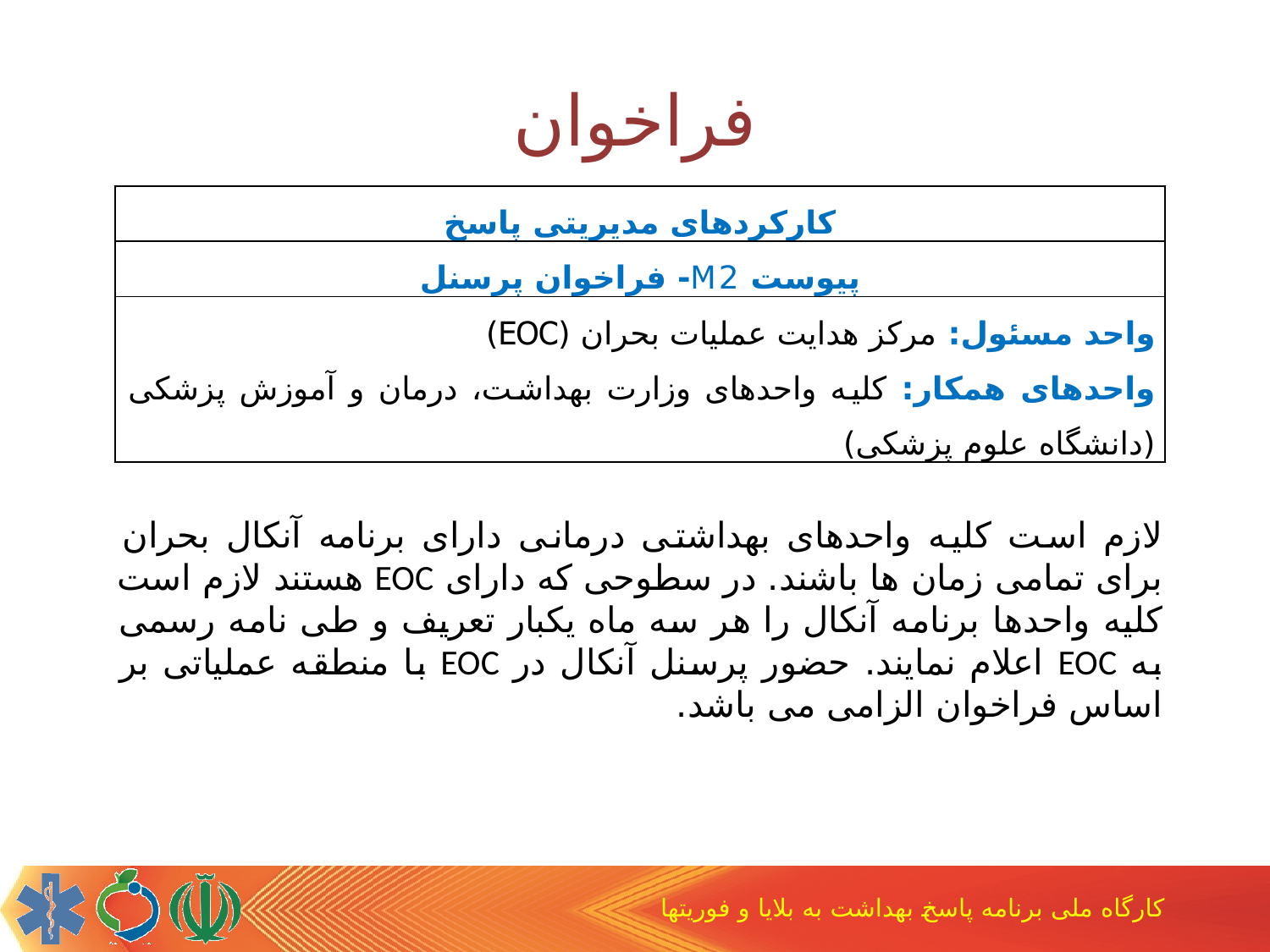

# فراخوان
| کارکردهای مدیریتی پاسخ |
| --- |
| پیوست M2- فراخوان پرسنل |
| واحد مسئول: مرکز هدایت عملیات بحران (EOC) واحدهای همکار: کلیه واحدهای وزارت بهداشت، درمان و آموزش پزشکی (دانشگاه علوم پزشکی) |
لازم است کلیه واحدهای بهداشتی درمانی دارای برنامه آنکال بحران برای تمامی زمان ها باشند. در سطوحی که دارای EOC هستند لازم است کلیه واحدها برنامه آنکال را هر سه ماه یکبار تعریف و طی نامه رسمی به EOC اعلام نمایند. حضور پرسنل آنکال در EOC با منطقه عملیاتی بر اساس فراخوان الزامی می باشد.